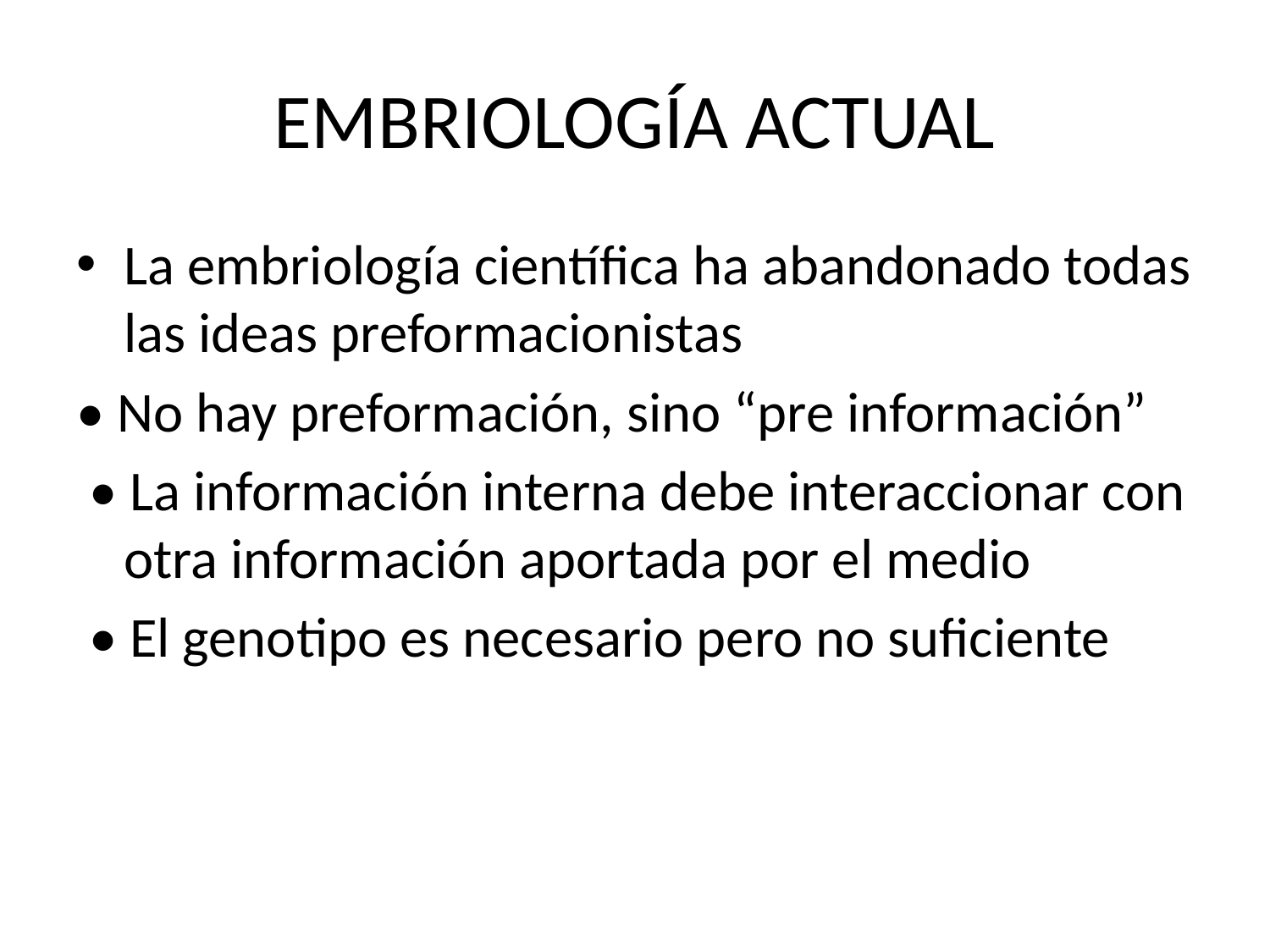

# EMBRIOLOGÍA ACTUAL
La embriología científica ha abandonado todas las ideas preformacionistas
• No hay preformación, sino “pre información”
 • La información interna debe interaccionar con otra información aportada por el medio
 • El genotipo es necesario pero no suficiente